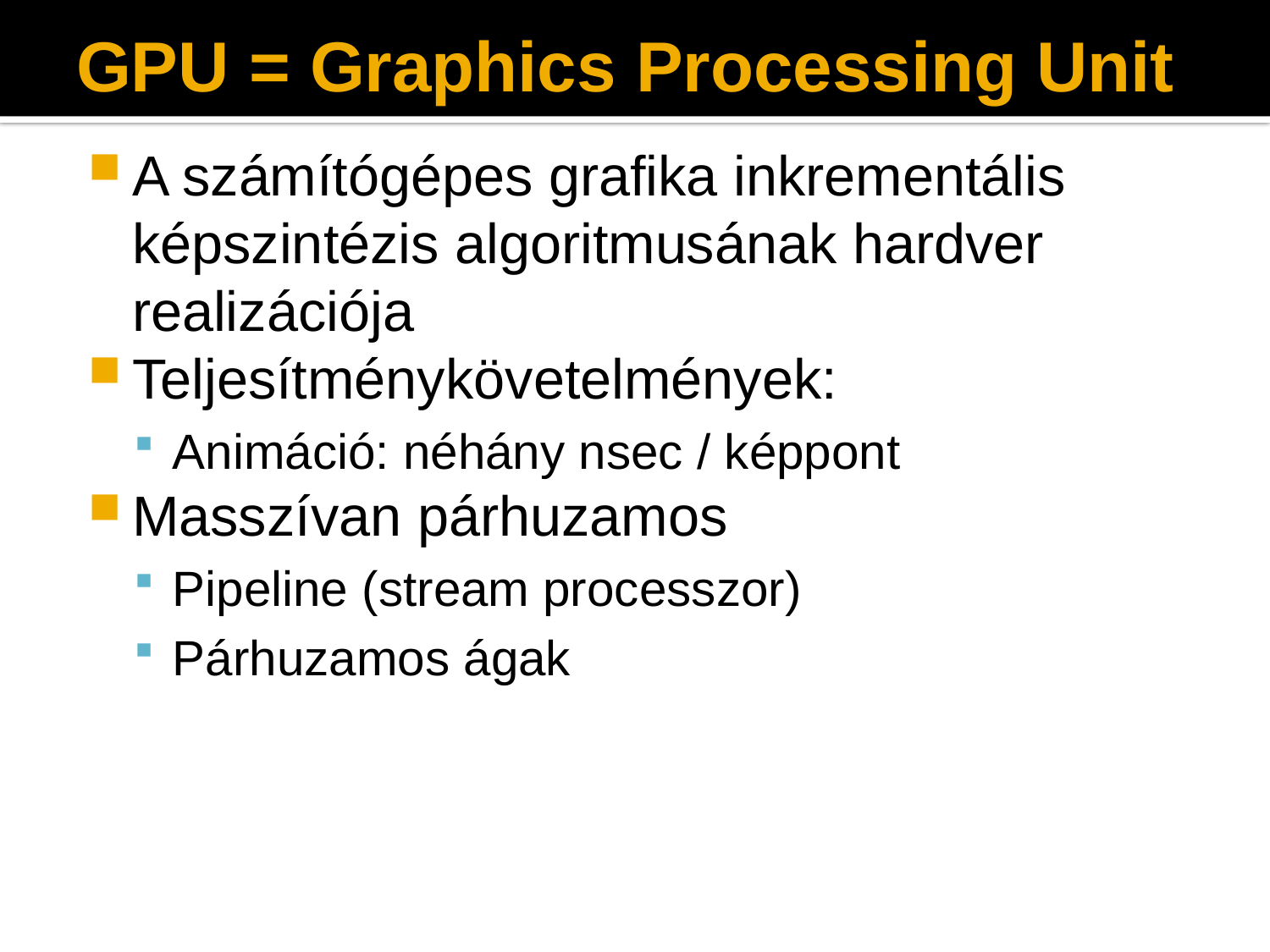

# GPU = Graphics Processing Unit
A számítógépes grafika inkrementális képszintézis algoritmusának hardver realizációja
Teljesítménykövetelmények:
Animáció: néhány nsec / képpont
Masszívan párhuzamos
Pipeline (stream processzor)
Párhuzamos ágak